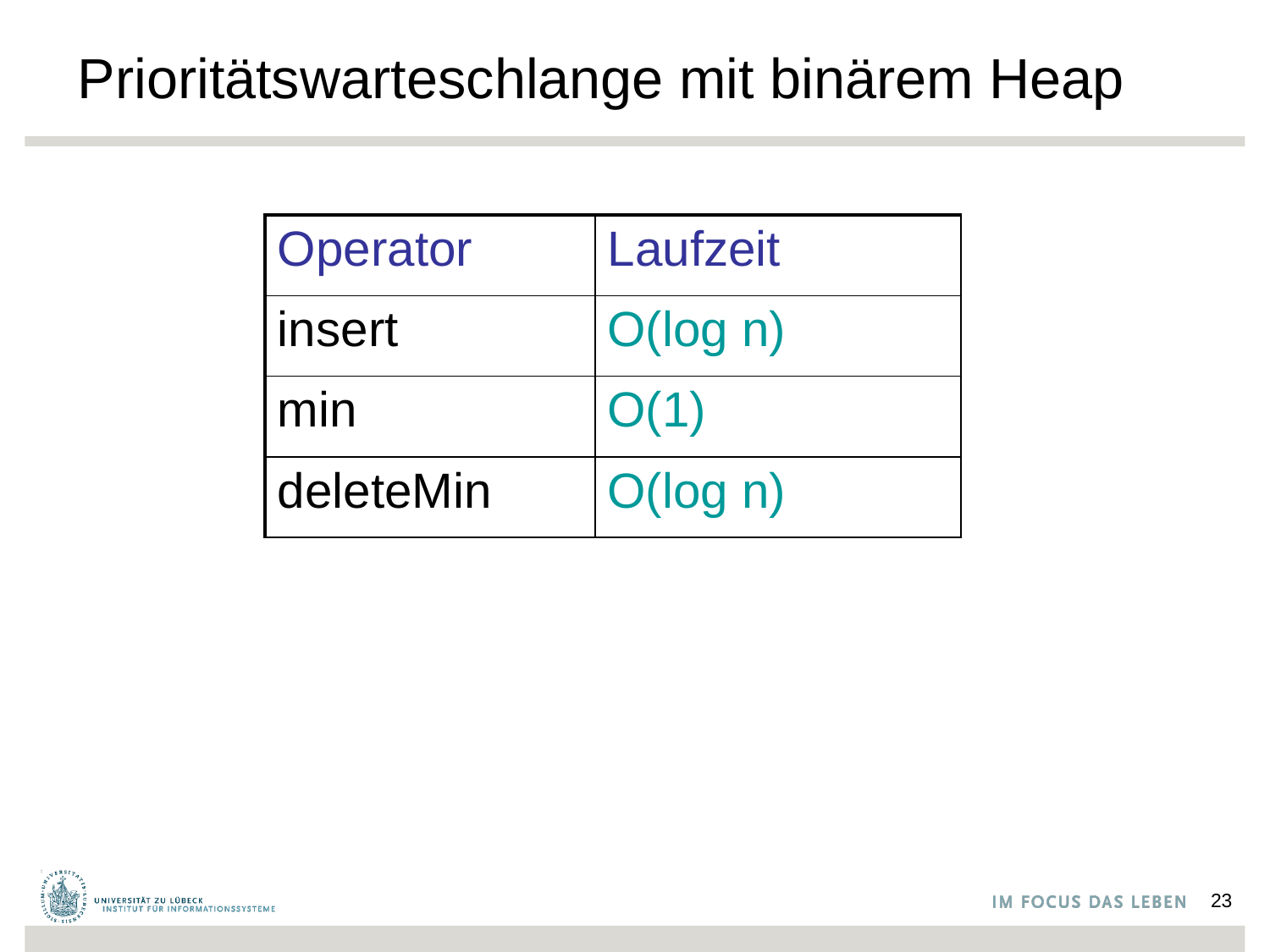

# Prioritätswarteschlange mit binärem Heap
| Operator | Laufzeit |
| --- | --- |
| insert | O(log n) |
| min | O(1) |
| deleteMin | O(log n) |
23